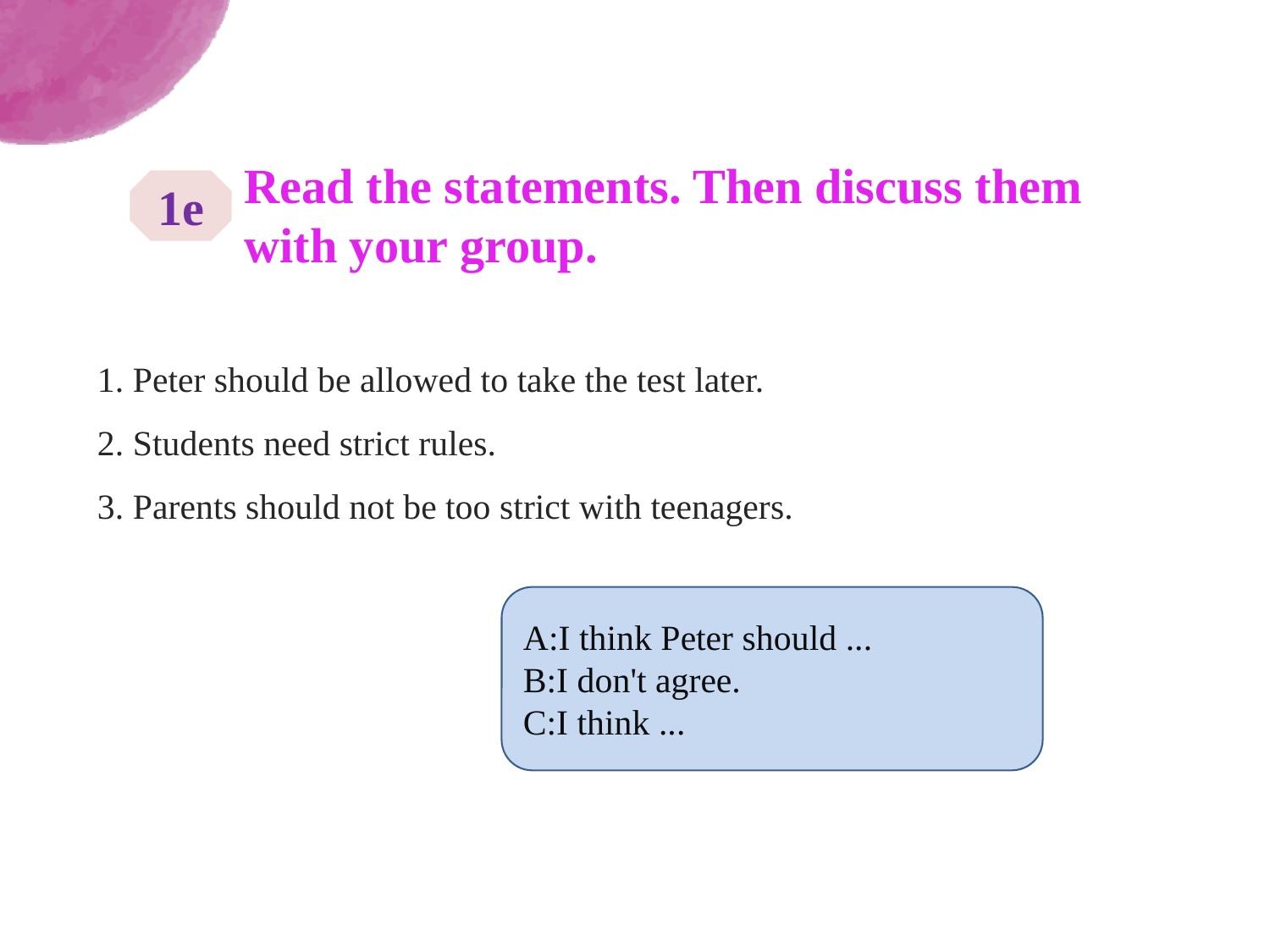

Read the statements. Then discuss them with your group.
1e
1. Peter should be allowed to take the test later.
2. Students need strict rules.
3. Parents should not be too strict with teenagers.
A:I think Peter should ...
B:I don't agree.
C:I think ...